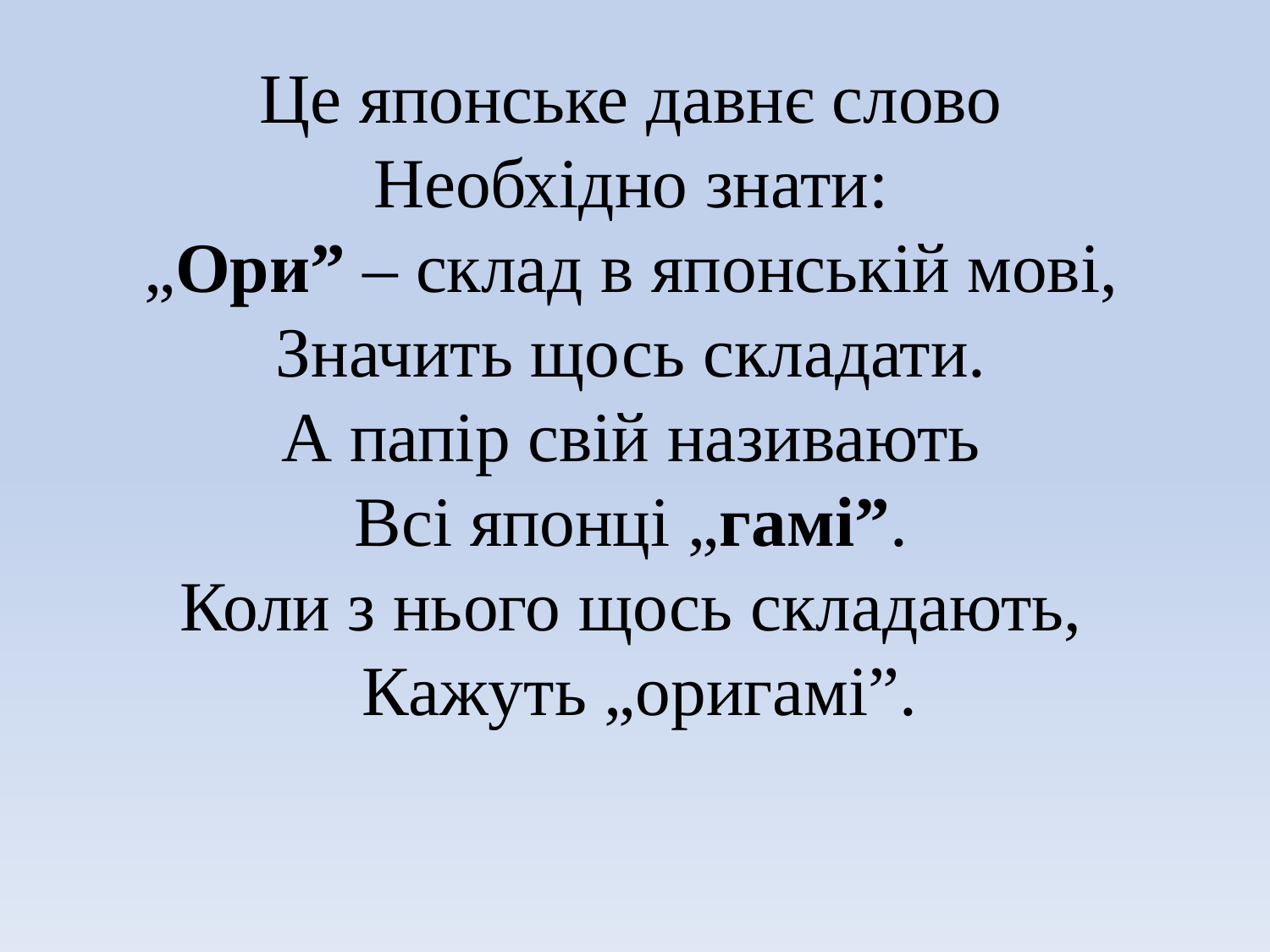

Це японське давнє слово
Необхідно знати:
„Ори” – склад в японській мові,
Значить щось складати.
А папір свій називають
Всі японці „гамі”.
Коли з нього щось складають,
Кажуть „оригамі”.